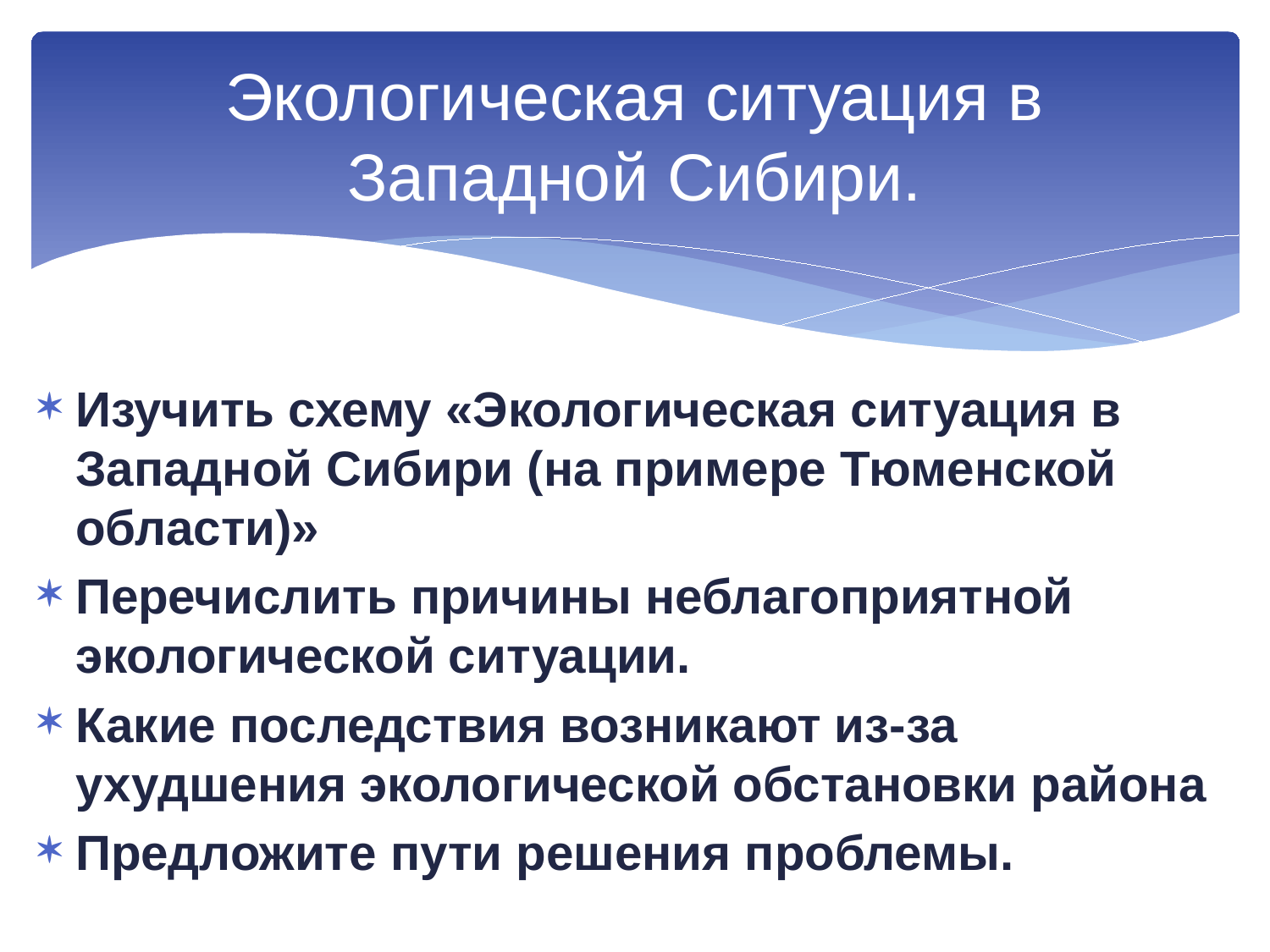

# Экологическая ситуация в Западной Сибири.
Изучить схему «Экологическая ситуация в Западной Сибири (на примере Тюменской области)»
Перечислить причины неблагоприятной экологической ситуации.
Какие последствия возникают из-за ухудшения экологической обстановки района
Предложите пути решения проблемы.